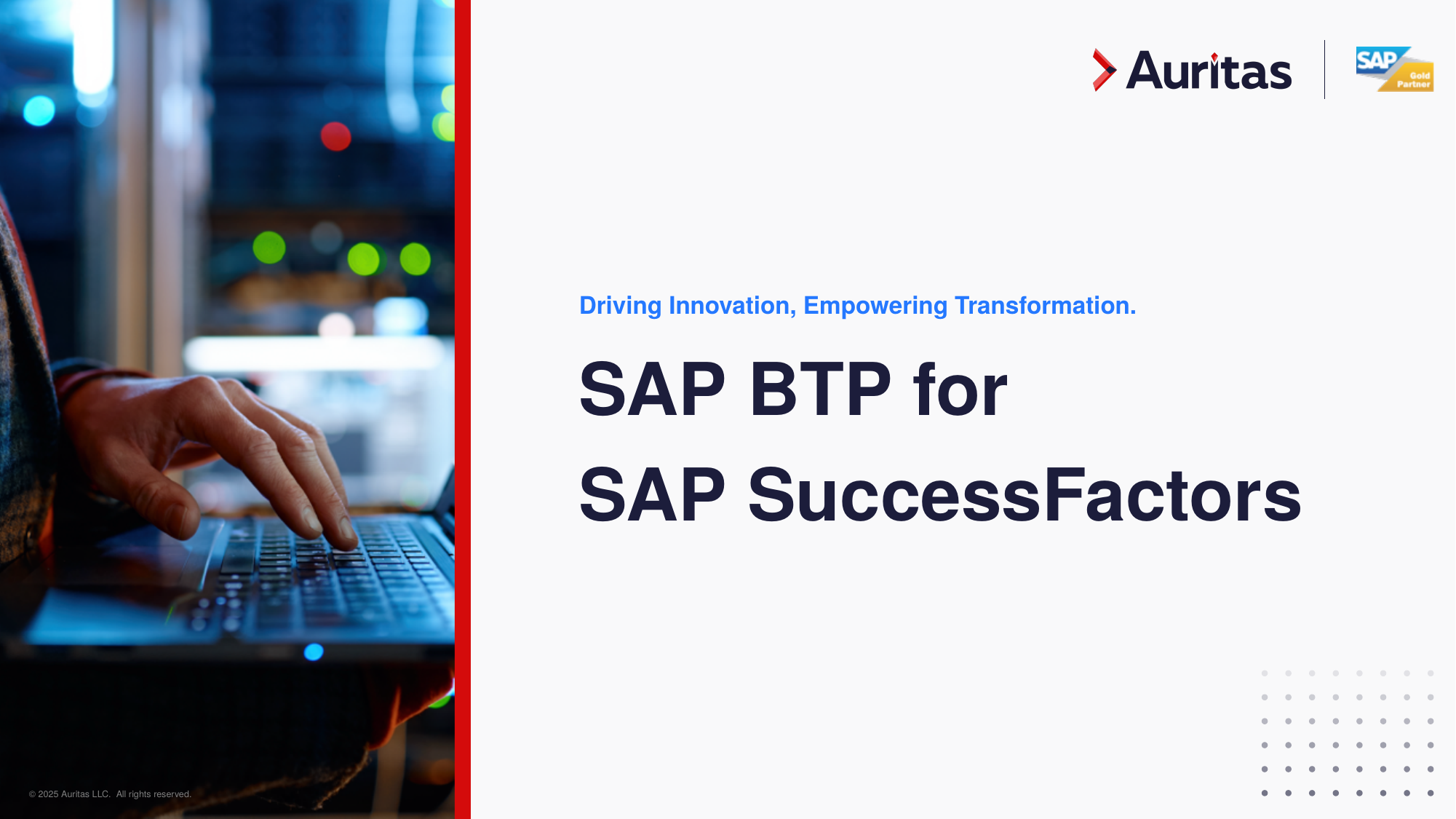

Driving Innovation, Empowering Transformation.
SAP BTP for
SAP SuccessFactors